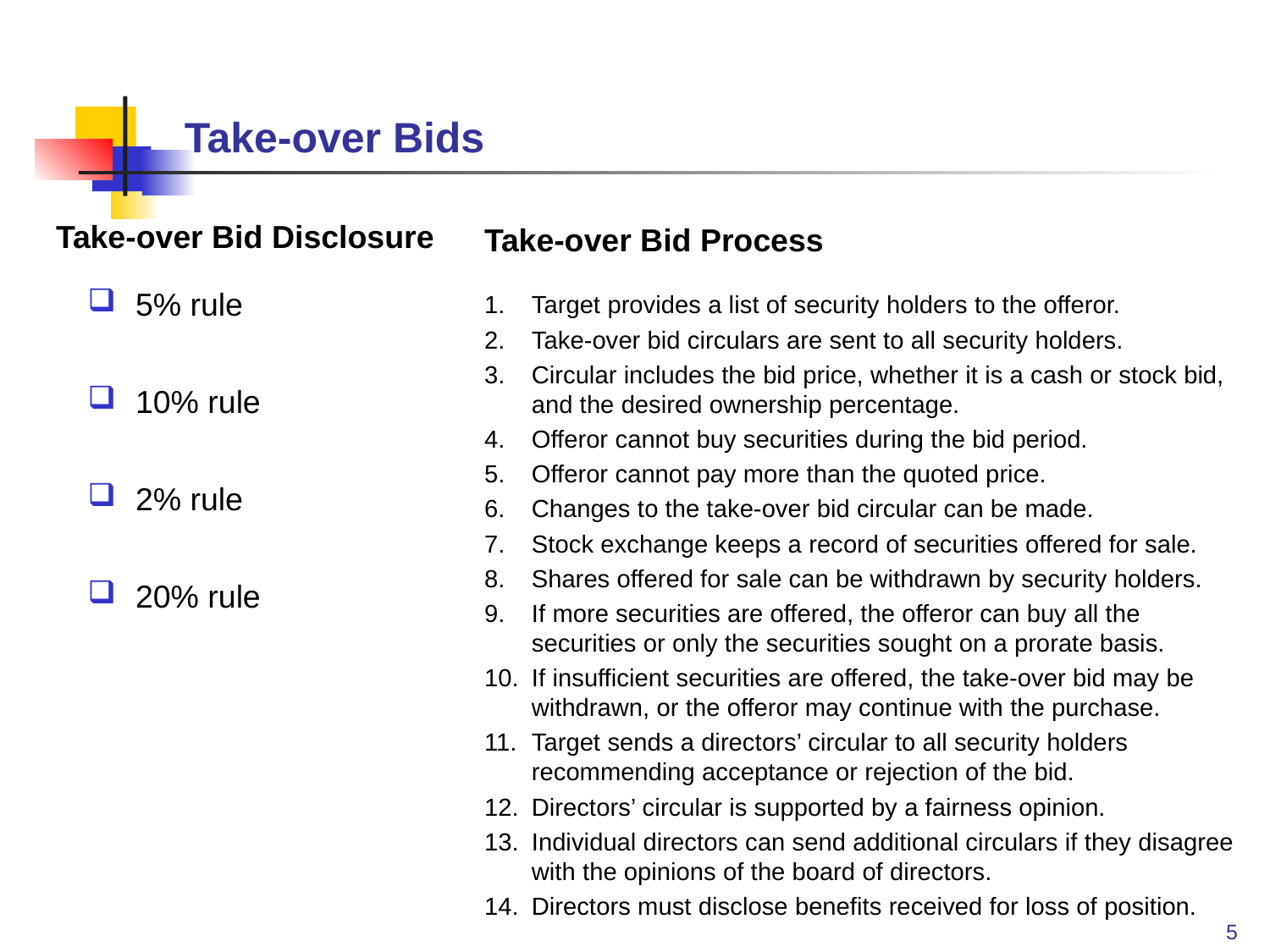

# Take-over Bids
Take-over Bid Disclosure

5% rule

10% rule

2% rule

20% rule

Take-over Bid Process

Target provides a list of security holders to the offeror.
Take-over bid circulars are sent to all security holders.
Circular includes the bid price, whether it is a cash or stock bid, and the desired ownership percentage.
Offeror cannot buy securities during the bid period.
Offeror cannot pay more than the quoted price.
Changes to the take-over bid circular can be made.
Stock exchange keeps a record of securities offered for sale.
Shares offered for sale can be withdrawn by security holders.
If more securities are offered, the offeror can buy all the securities or only the securities sought on a prorate basis.
If insufficient securities are offered, the take-over bid may be withdrawn, or the offeror may continue with the purchase.
Target sends a directors’ circular to all security holders recommending acceptance or rejection of the bid.
Directors’ circular is supported by a fairness opinion.
Individual directors can send additional circulars if they disagree with the opinions of the board of directors.
Directors must disclose benefits received for loss of position.

5